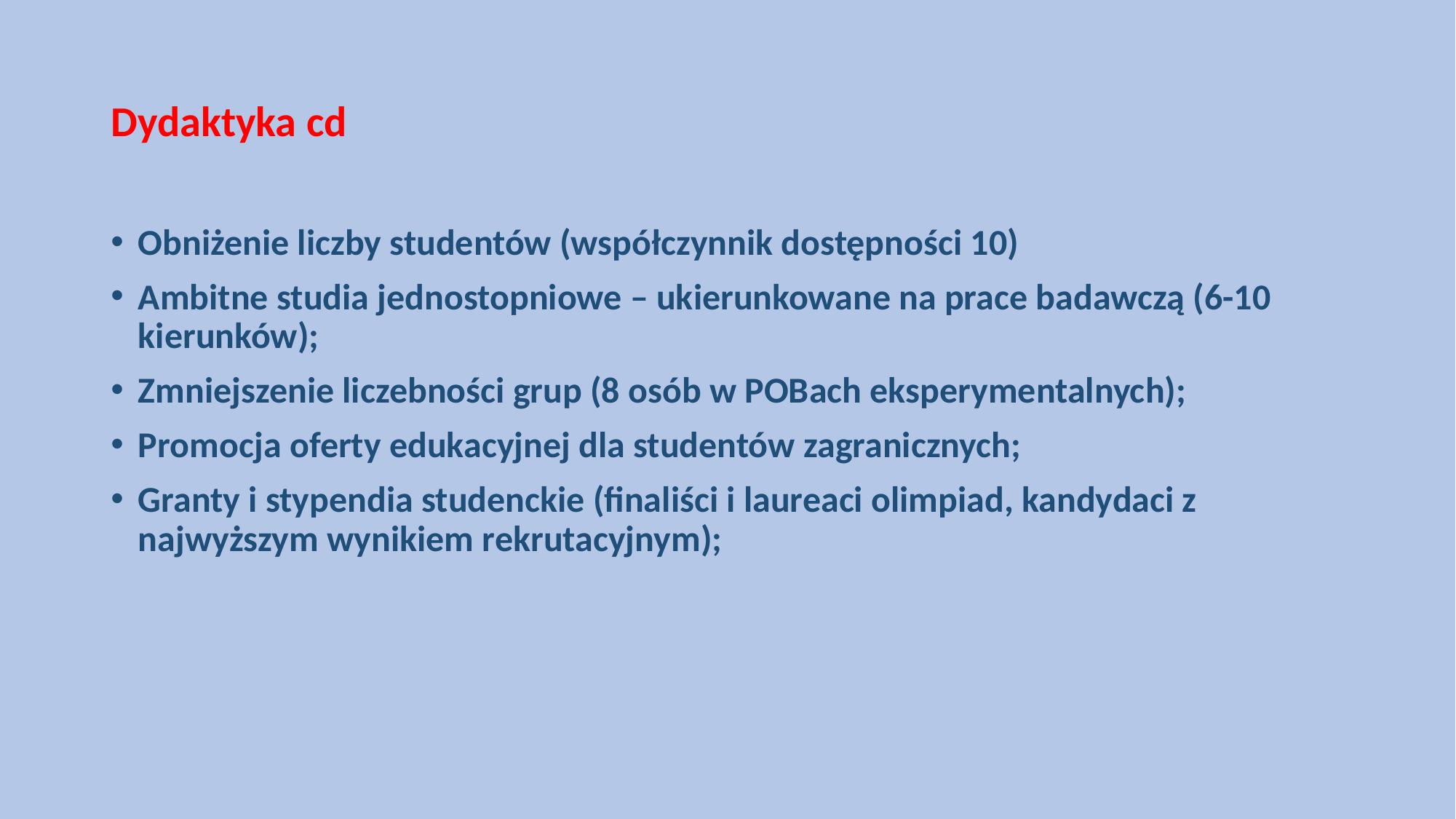

# Dydaktyka cd
Obniżenie liczby studentów (współczynnik dostępności 10)
Ambitne studia jednostopniowe – ukierunkowane na prace badawczą (6-10 kierunków);
Zmniejszenie liczebności grup (8 osób w POBach eksperymentalnych);
Promocja oferty edukacyjnej dla studentów zagranicznych;
Granty i stypendia studenckie (finaliści i laureaci olimpiad, kandydaci z najwyższym wynikiem rekrutacyjnym);